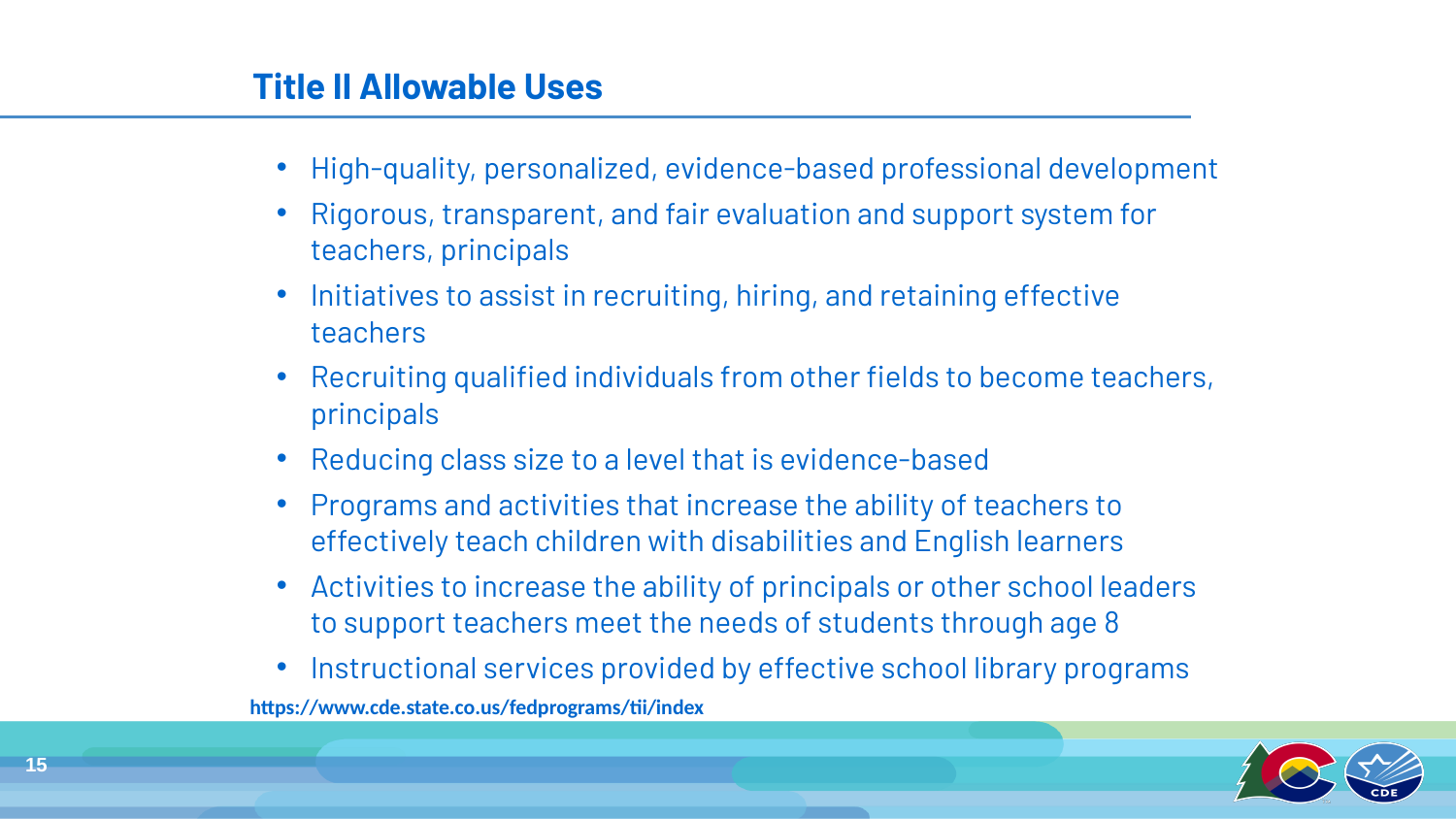

Title II Allowable Uses
High-quality, personalized, evidence-based professional development
Rigorous, transparent, and fair evaluation and support system for teachers, principals
Initiatives to assist in recruiting, hiring, and retaining effective teachers
Recruiting qualified individuals from other fields to become teachers, principals
Reducing class size to a level that is evidence-based
Programs and activities that increase the ability of teachers to effectively teach children with disabilities and English learners
Activities to increase the ability of principals or other school leaders to support teachers meet the needs of students through age 8
Instructional services provided by effective school library programs
https://www.cde.state.co.us/fedprograms/tii/index